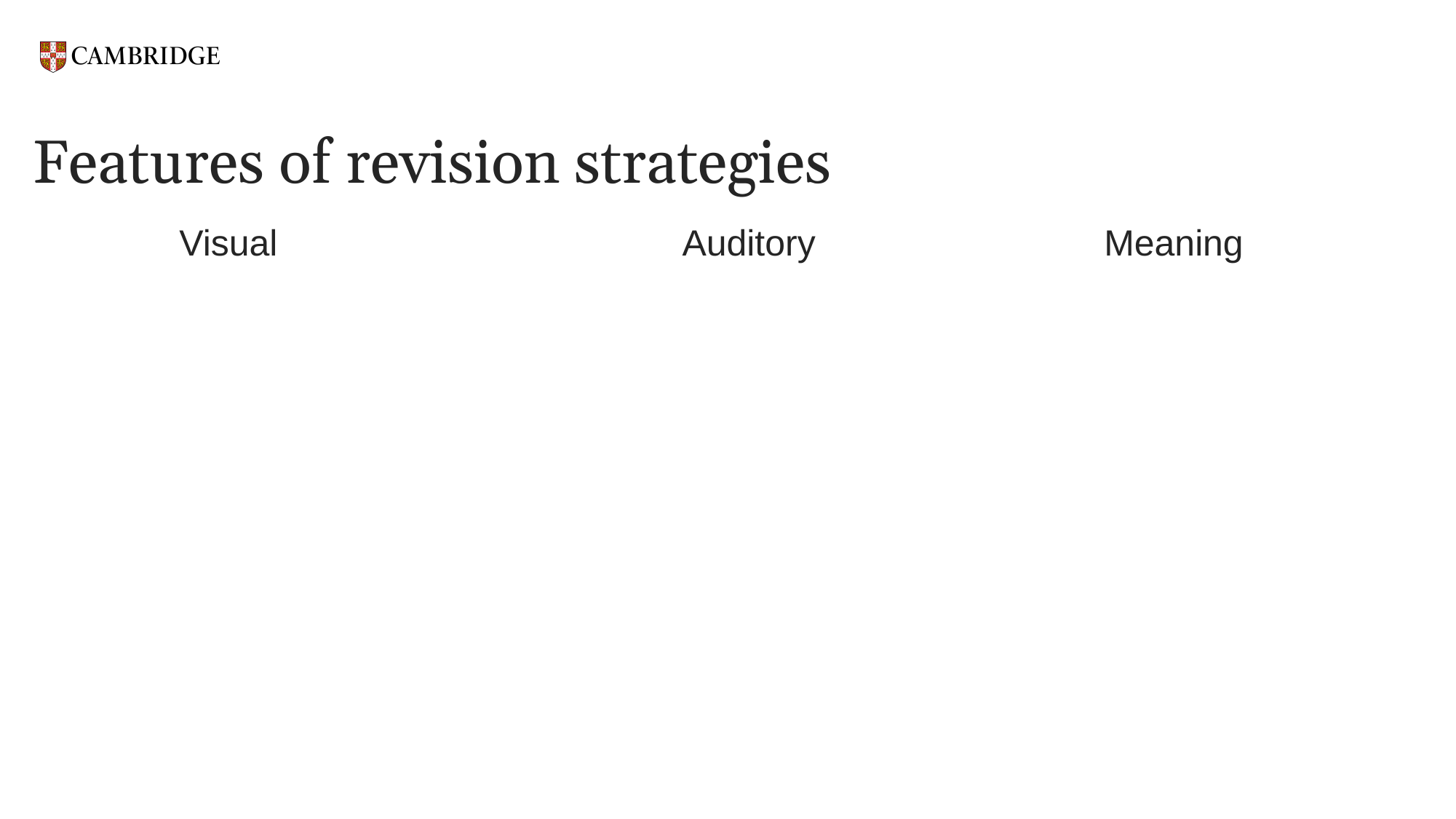

# Features of revision strategies
Visual
Auditory
Meaning